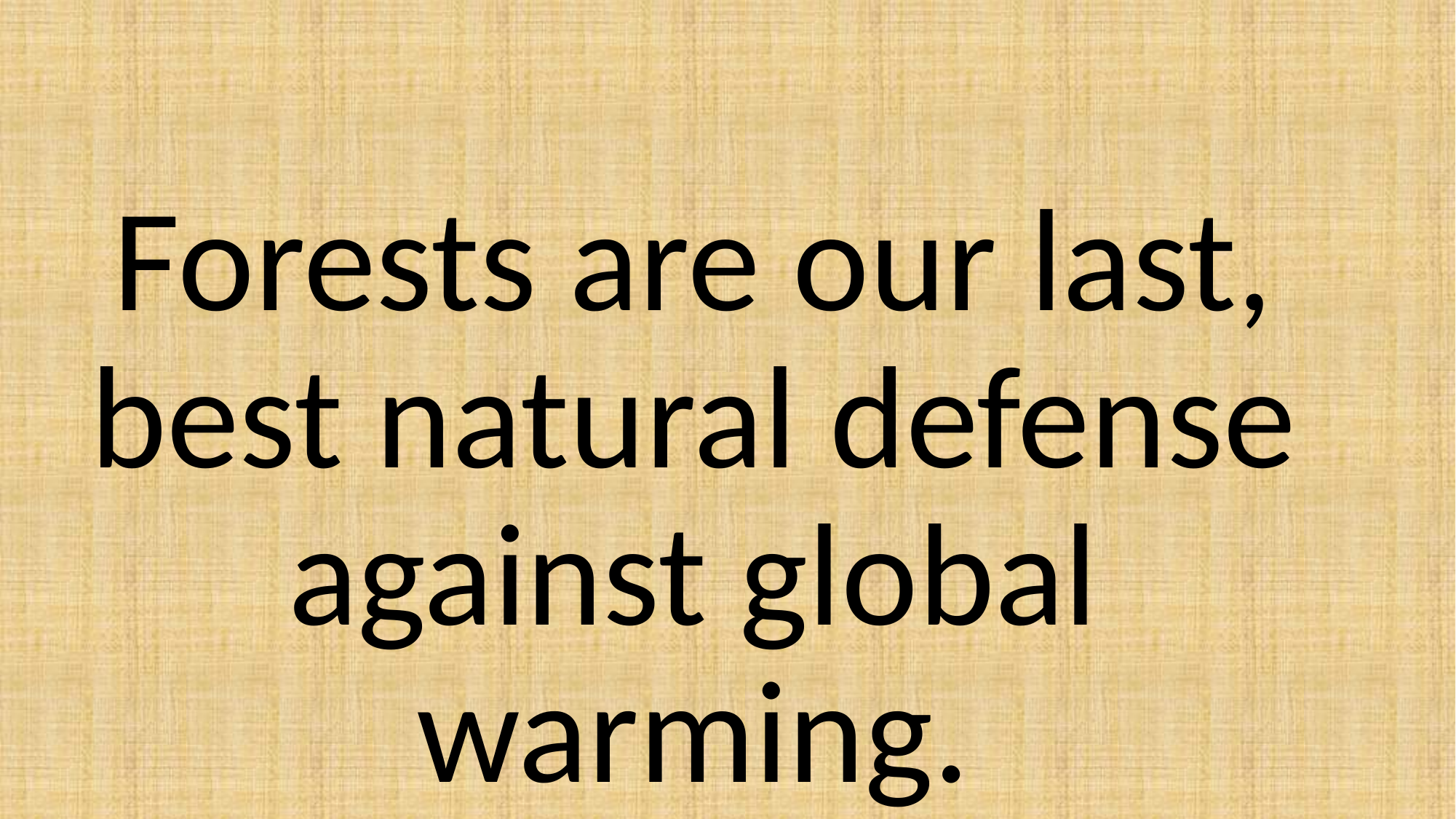

# Forests are our last, best natural defense against global warming.